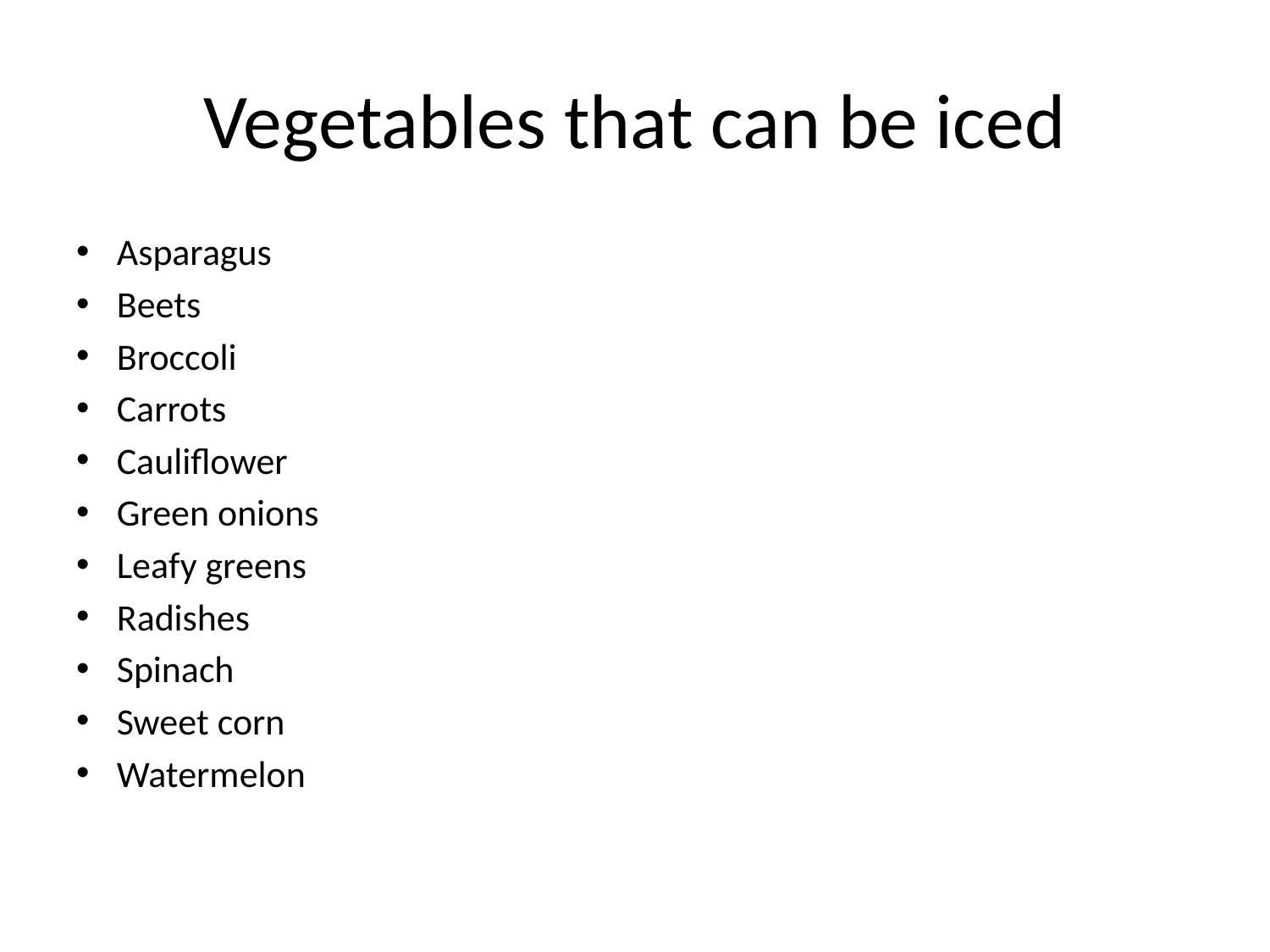

# Vegetables that can be iced
Asparagus
Beets
Broccoli
Carrots
Cauliflower
Green onions
Leafy greens
Radishes
Spinach
Sweet corn
Watermelon